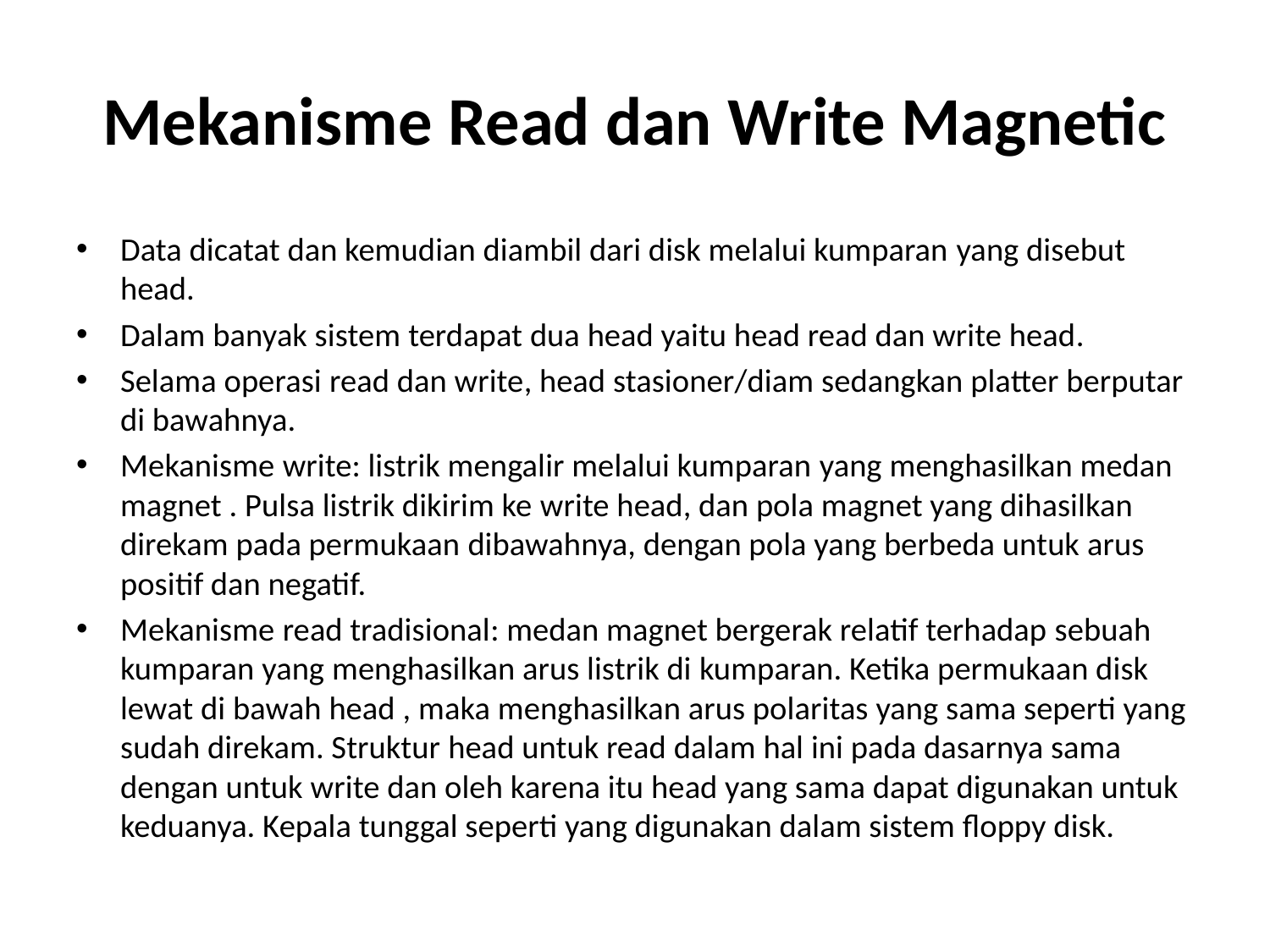

# Mekanisme Read dan Write Magnetic
Data dicatat dan kemudian diambil dari disk melalui kumparan yang disebut head.
Dalam banyak sistem terdapat dua head yaitu head read dan write head.
Selama operasi read dan write, head stasioner/diam sedangkan platter berputar di bawahnya.
Mekanisme write: listrik mengalir melalui kumparan yang menghasilkan medan magnet . Pulsa listrik dikirim ke write head, dan pola magnet yang dihasilkan direkam pada permukaan dibawahnya, dengan pola yang berbeda untuk arus positif dan negatif.
Mekanisme read tradisional: medan magnet bergerak relatif terhadap sebuah kumparan yang menghasilkan arus listrik di kumparan. Ketika permukaan disk lewat di bawah head , maka menghasilkan arus polaritas yang sama seperti yang sudah direkam. Struktur head untuk read dalam hal ini pada dasarnya sama dengan untuk write dan oleh karena itu head yang sama dapat digunakan untuk keduanya. Kepala tunggal seperti yang digunakan dalam sistem floppy disk.